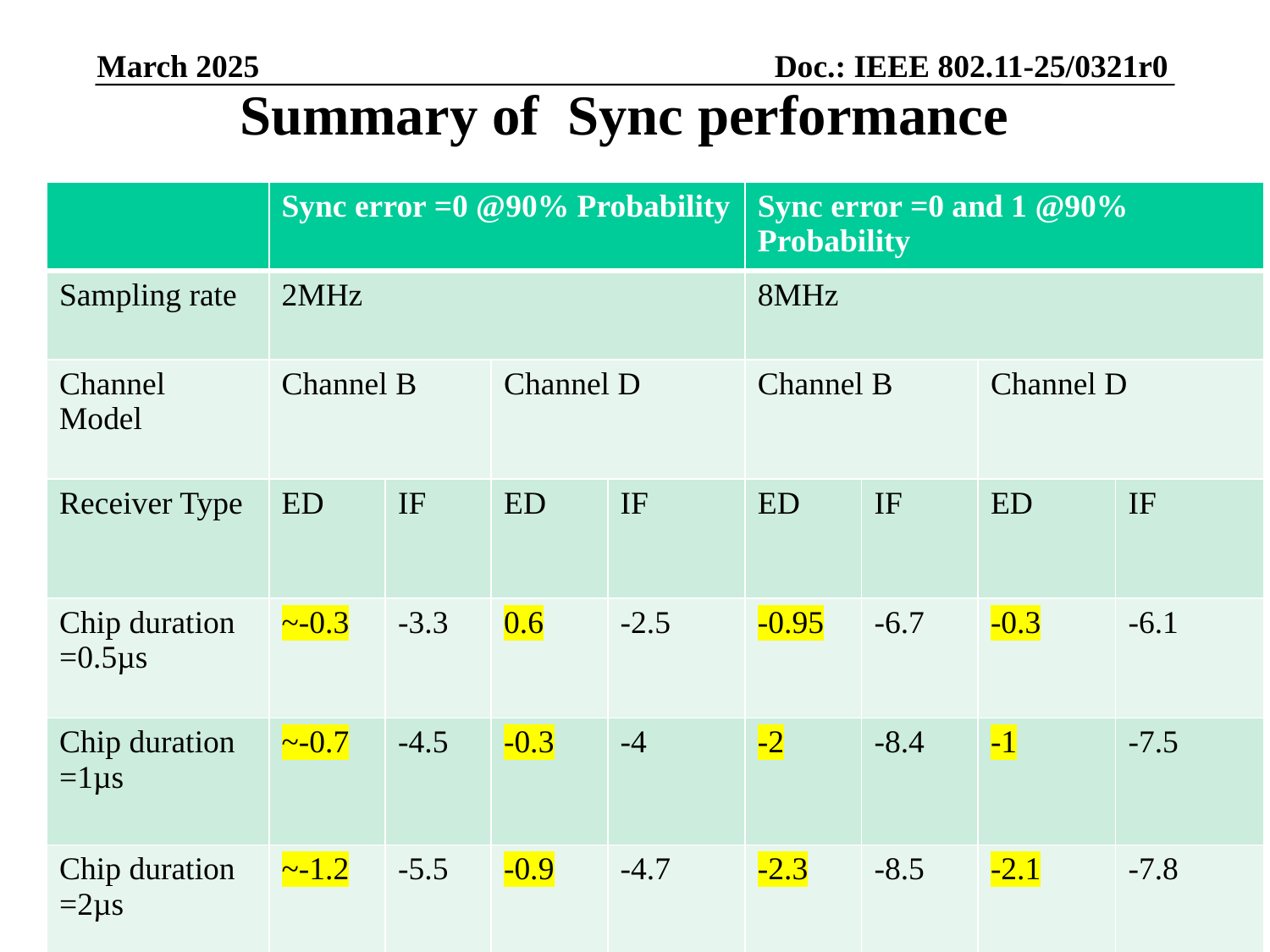

# Summary of  Sync performance
Doc.: IEEE 802.11-25/0321r0
March 2025
|  | Sync error =0 @90% Probability |  |  |  | Sync error =0 and 1 @90% Probability |  |  |  |
| --- | --- | --- | --- | --- | --- | --- | --- | --- |
| Sampling rate | 2MHz |  |  |  | 8MHz |  |  |  |
| Channel Model | Channel B |  | Channel D |  | Channel B |  | Channel D |  |
| Receiver Type | ED | IF | ED | IF | ED | IF | ED | IF |
| Chip duration =0.5µs | ~-0.3 | -3.3 | 0.6 | -2.5 | -0.95 | -6.7 | -0.3 | -6.1 |
| Chip duration =1µs | ~-0.7 | -4.5 | -0.3 | -4 | -2 | -8.4 | -1 | -7.5 |
| Chip duration =2µs | ~-1.2 | -5.5 | -0.9 | -4.7 | -2.3 | -8.5 | -2.1 | -7.8 |
Slide 18
Wang Ke (OPPO)